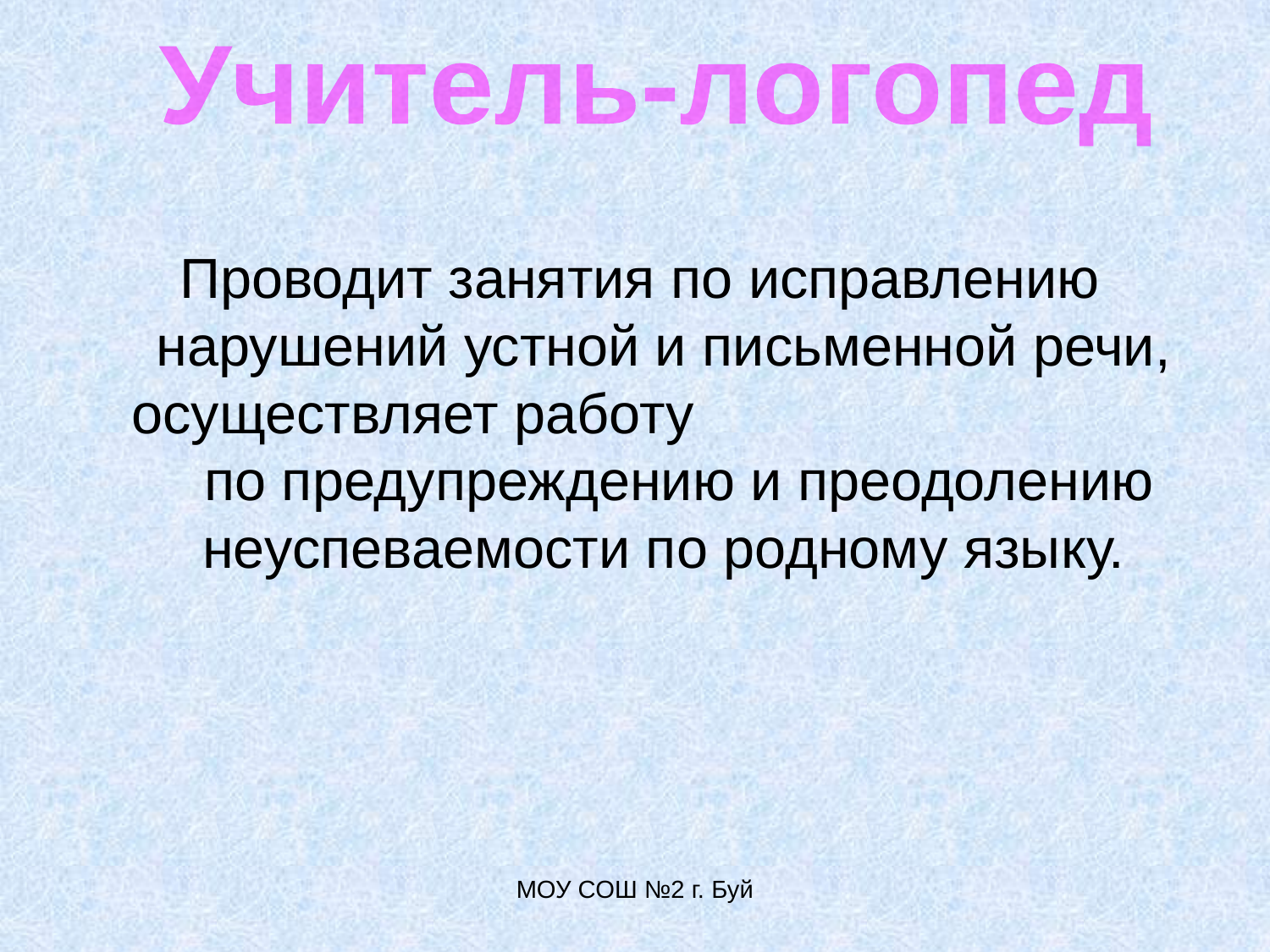

Учитель-логопед

Проводит занятия по исправлению нарушений устной и письменной речи, осуществляет работу                                   по предупреждению и преодолению неуспеваемости по родному языку.
МОУ СОШ №2 г. Буй